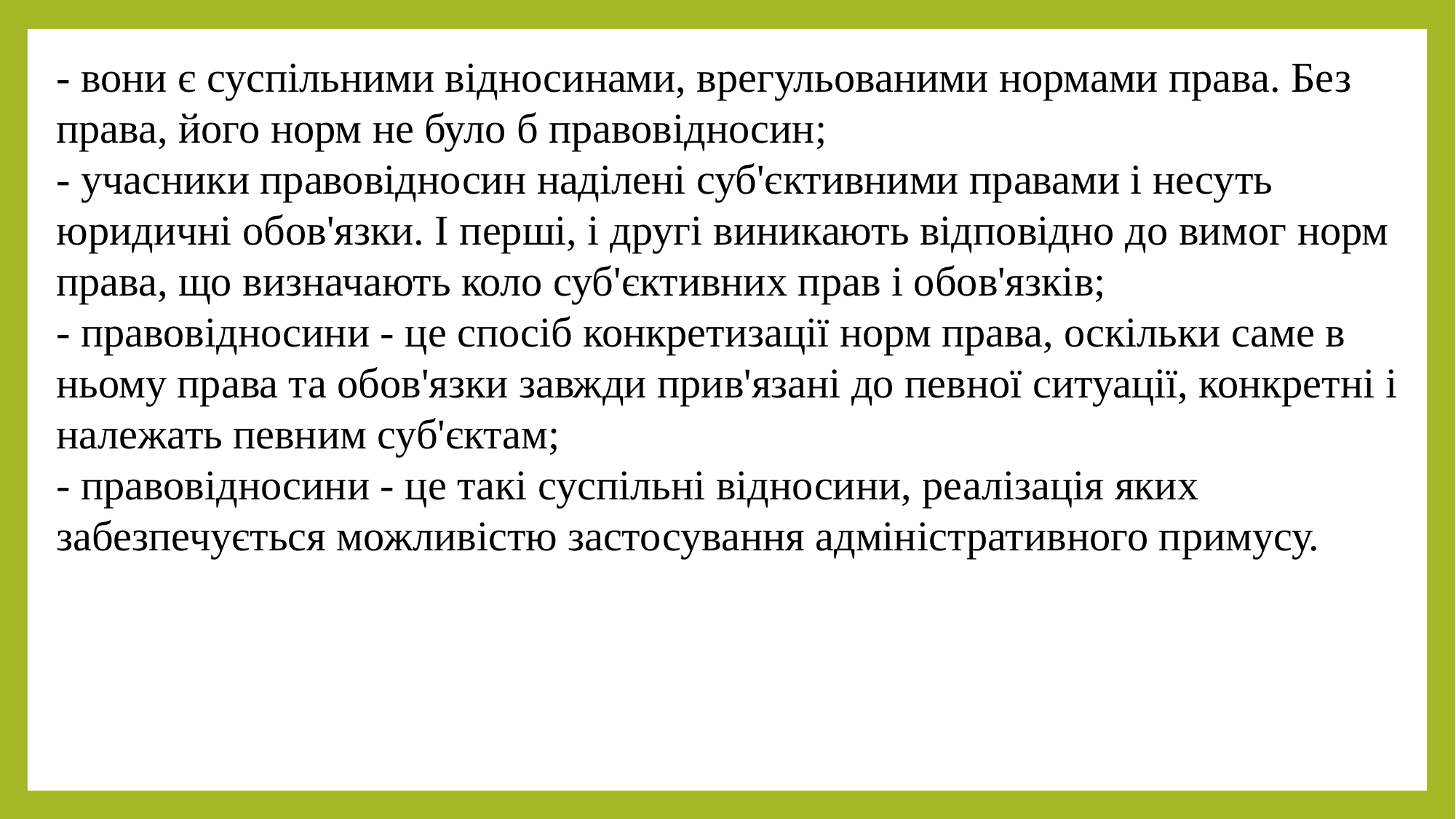

- вони є суспільними відносинами, врегульованими нормами права. Без права, його норм не було б правовідносин;
- учасники правовідносин наділені суб'єктивними правами і несуть юридичні обов'язки. І перші, і другі виникають відповідно до вимог норм права, що визначають коло суб'єктивних прав і обов'язків;
- правовідносини - це спосіб конкретизації норм права, оскільки саме в ньому права та обов'язки завжди прив'язані до певної ситуації, конкретні і належать певним суб'єктам;
- правовідносини - це такі суспільні відносини, реалізація яких забезпечується можливістю застосування адміністративного примусу.